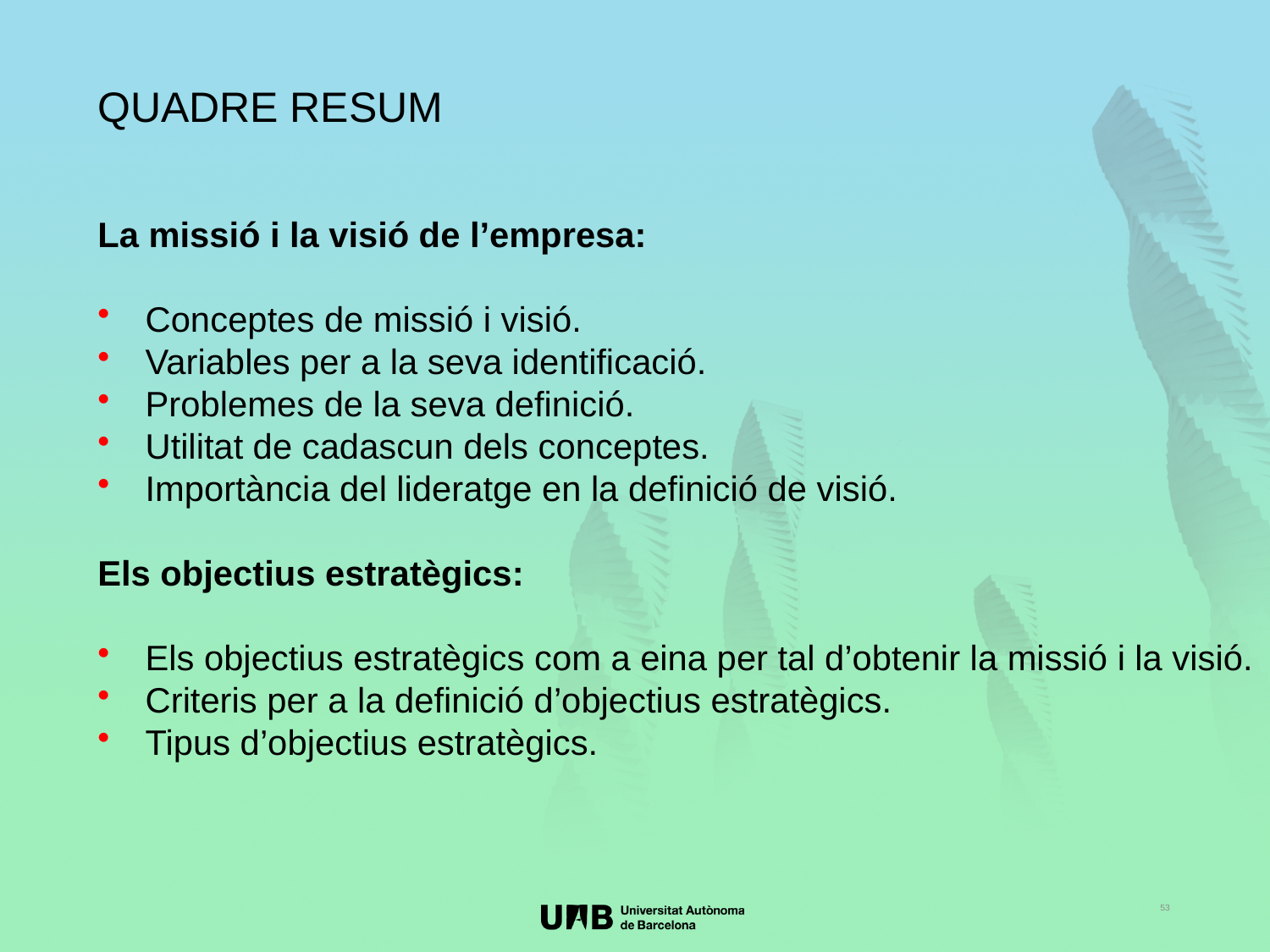

QUADRE RESUM
La missió i la visió de l’empresa:

Conceptes de missió i visió.
Variables per a la seva identificació.
Problemes de la seva definició.
Utilitat de cadascun dels conceptes.
Importància del lideratge en la definició de visió.

Els objectius estratègics:

Els objectius estratègics com a eina per tal d’obtenir la missió i la visió.
Criteris per a la definició d’objectius estratègics.
Tipus d’objectius estratègics.
53